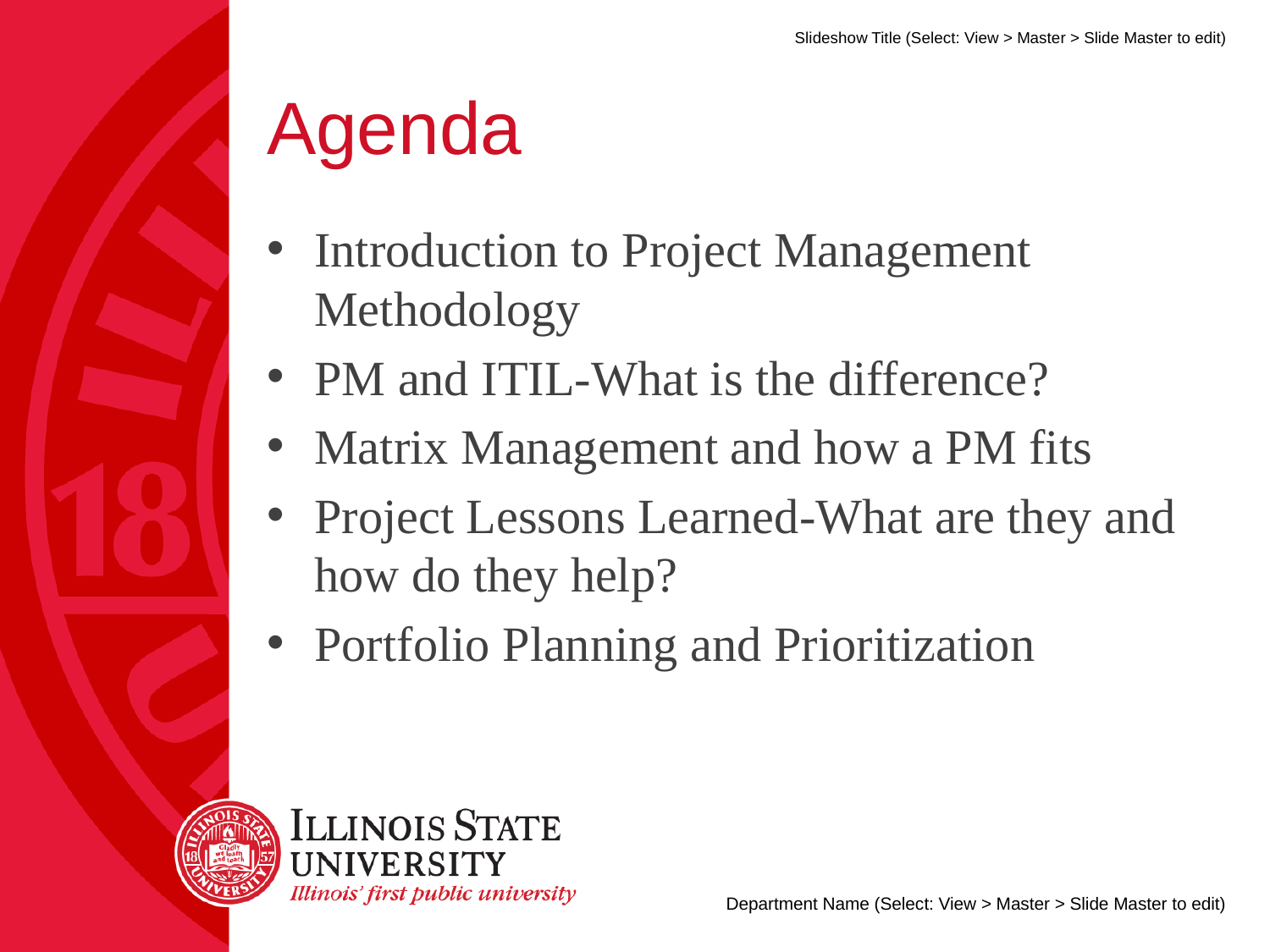

# Agenda
Introduction to Project Management Methodology
PM and ITIL-What is the difference?
Matrix Management and how a PM fits
Project Lessons Learned-What are they and how do they help?
Portfolio Planning and Prioritization